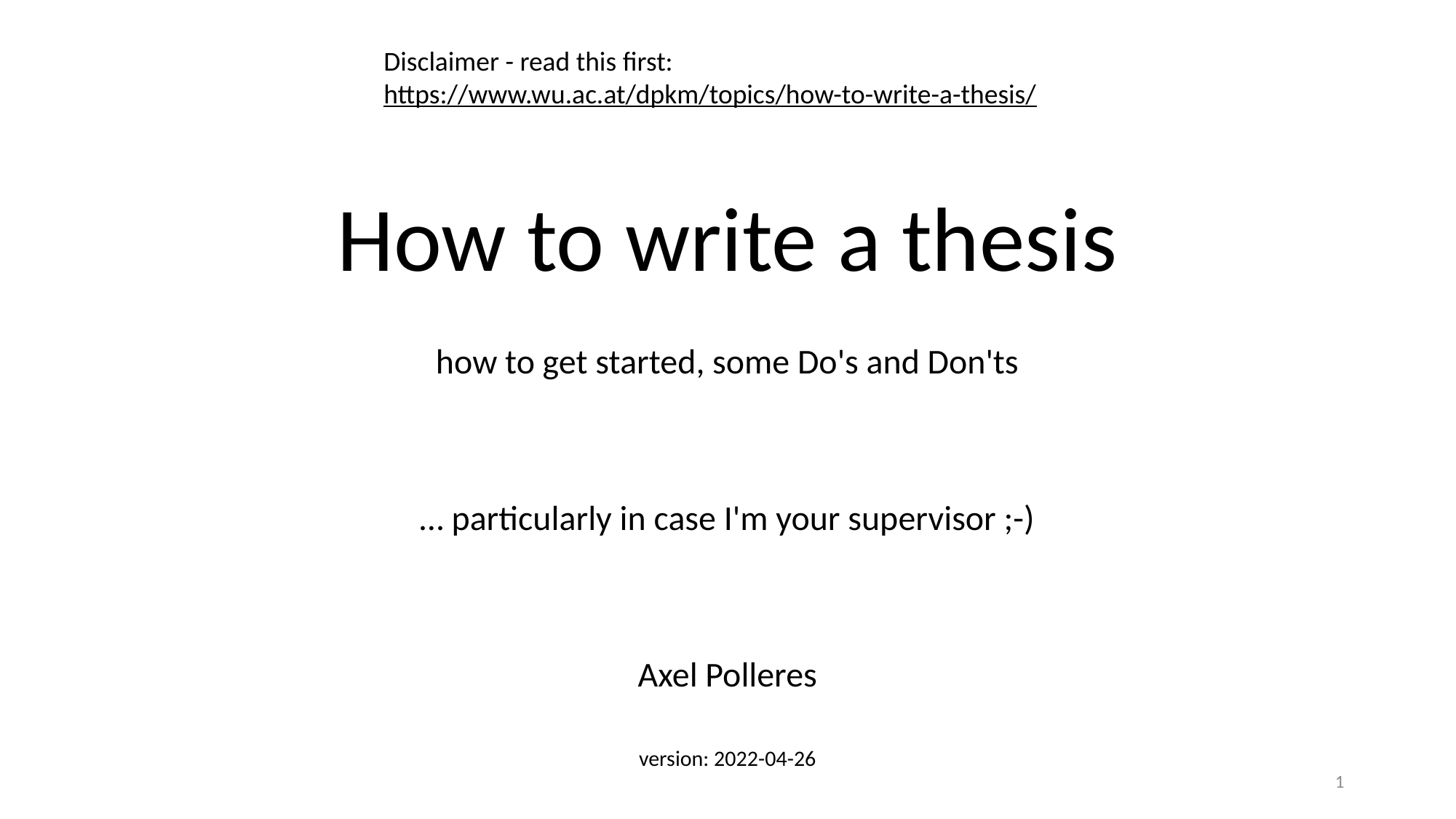

# How to write a thesis
Disclaimer - read this first:
https://www.wu.ac.at/dpkm/topics/how-to-write-a-thesis/
how to get started, some Do's and Don'ts

… particularly in case I'm your supervisor ;-)

Axel Polleres

version: 2022-04-26
1